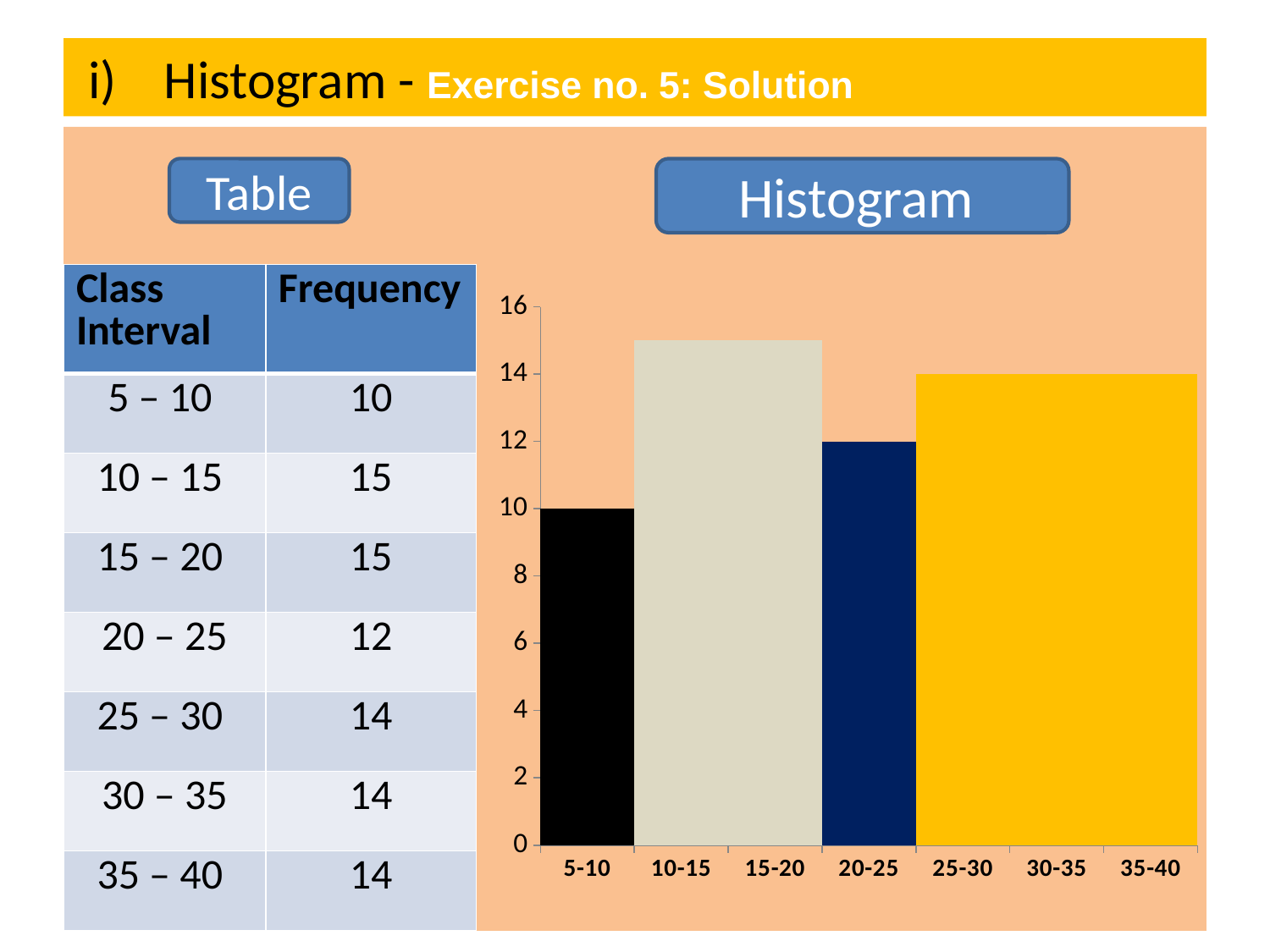

# i) 	Histogram - Exercise no. 5: Solution

Table
Histogram

### Chart

| Category | Frequency |
|---|---|
| 5-10 | 10.0 |
| 10-15 | 15.0 |
| 15-20 | 15.0 |
| 20-25 | 12.0 |
| 25-30 | 14.0 |
| 30-35 | 14.0 |
| 35-40 | 14.0 |
| Class Interval | Frequency |
| --- | --- |
| 5 – 10 | 10 |
| 10 – 15 | 15 |
| 15 – 20 | 15 |
| 20 – 25 | 12 |
| 25 – 30 | 14 |
| 30 – 35 | 14 |
| 35 – 40 | 14 |